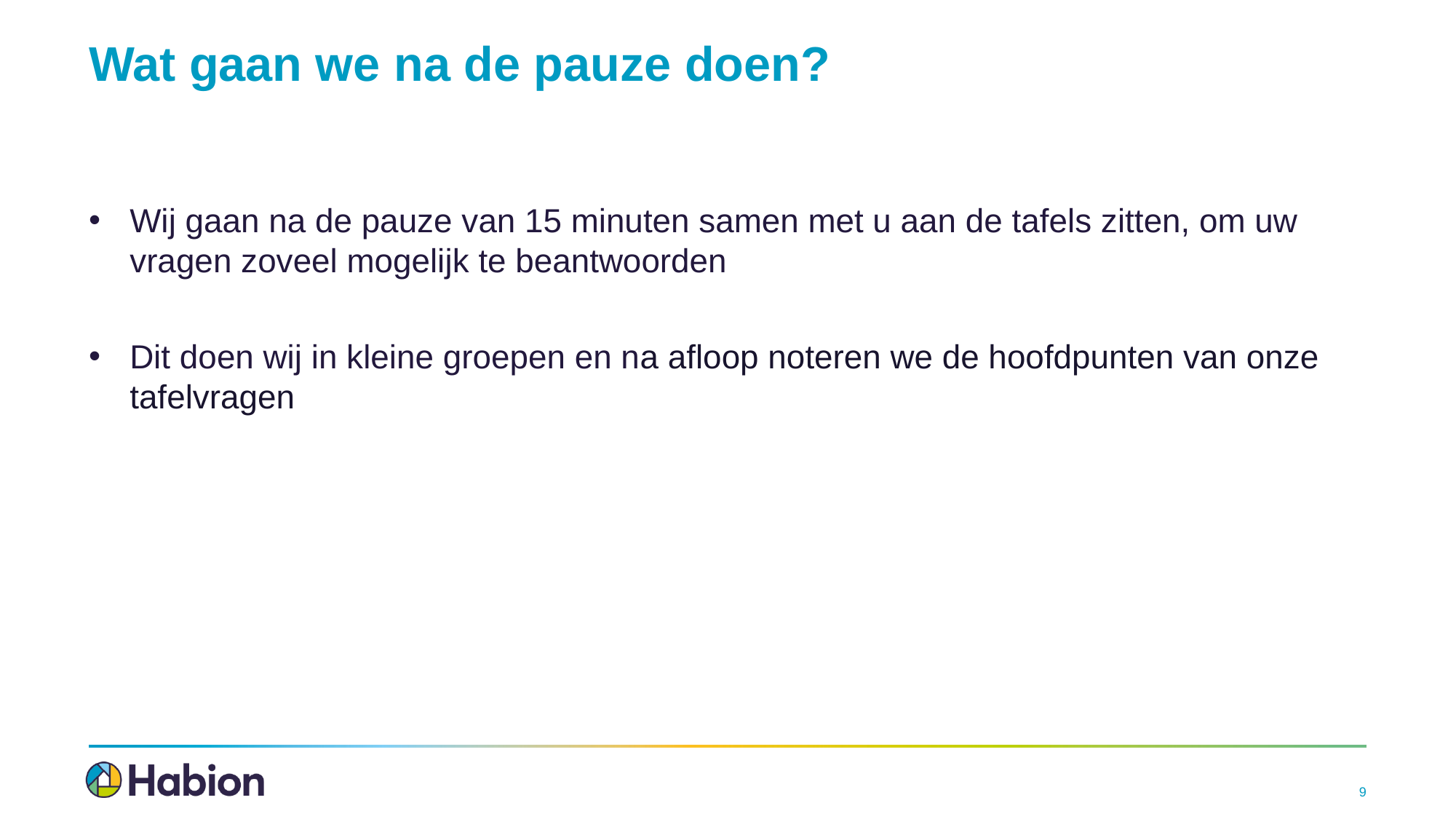

# Wat gaan we na de pauze doen?

Wij gaan na de pauze van 15 minuten samen met u aan de tafels zitten, om uw vragen zoveel mogelijk te beantwoorden

Dit doen wij in kleine groepen en na afloop noteren we de hoofdpunten van onze tafelvragen
9